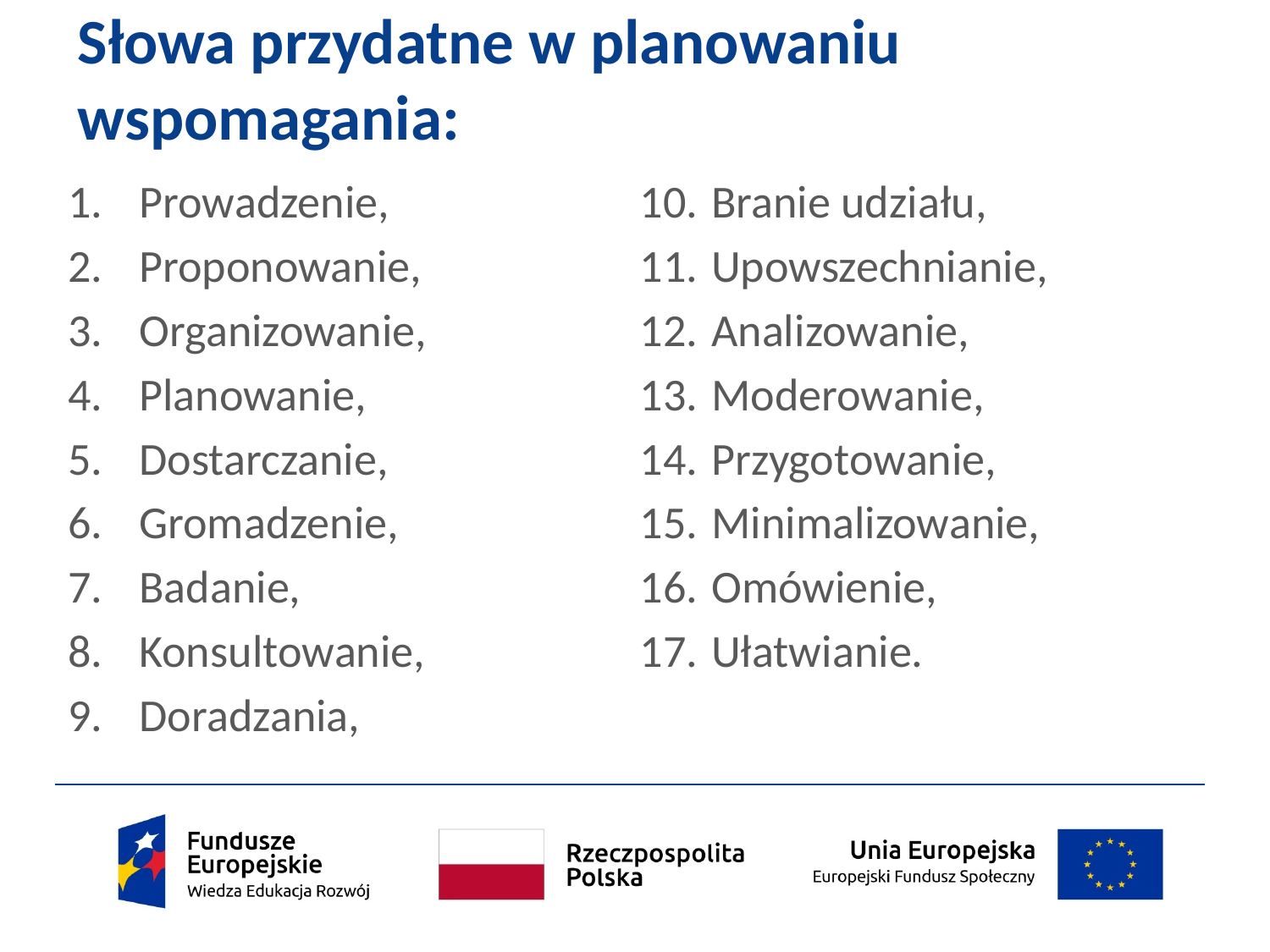

# Słowa przydatne w planowaniu wspomagania:
Prowadzenie,
Proponowanie,
Organizowanie,
Planowanie,
Dostarczanie,
Gromadzenie,
Badanie,
Konsultowanie,
Doradzania,

Branie udziału,
Upowszechnianie,
Analizowanie,
Moderowanie,
Przygotowanie,
Minimalizowanie,
Omówienie,
Ułatwianie.